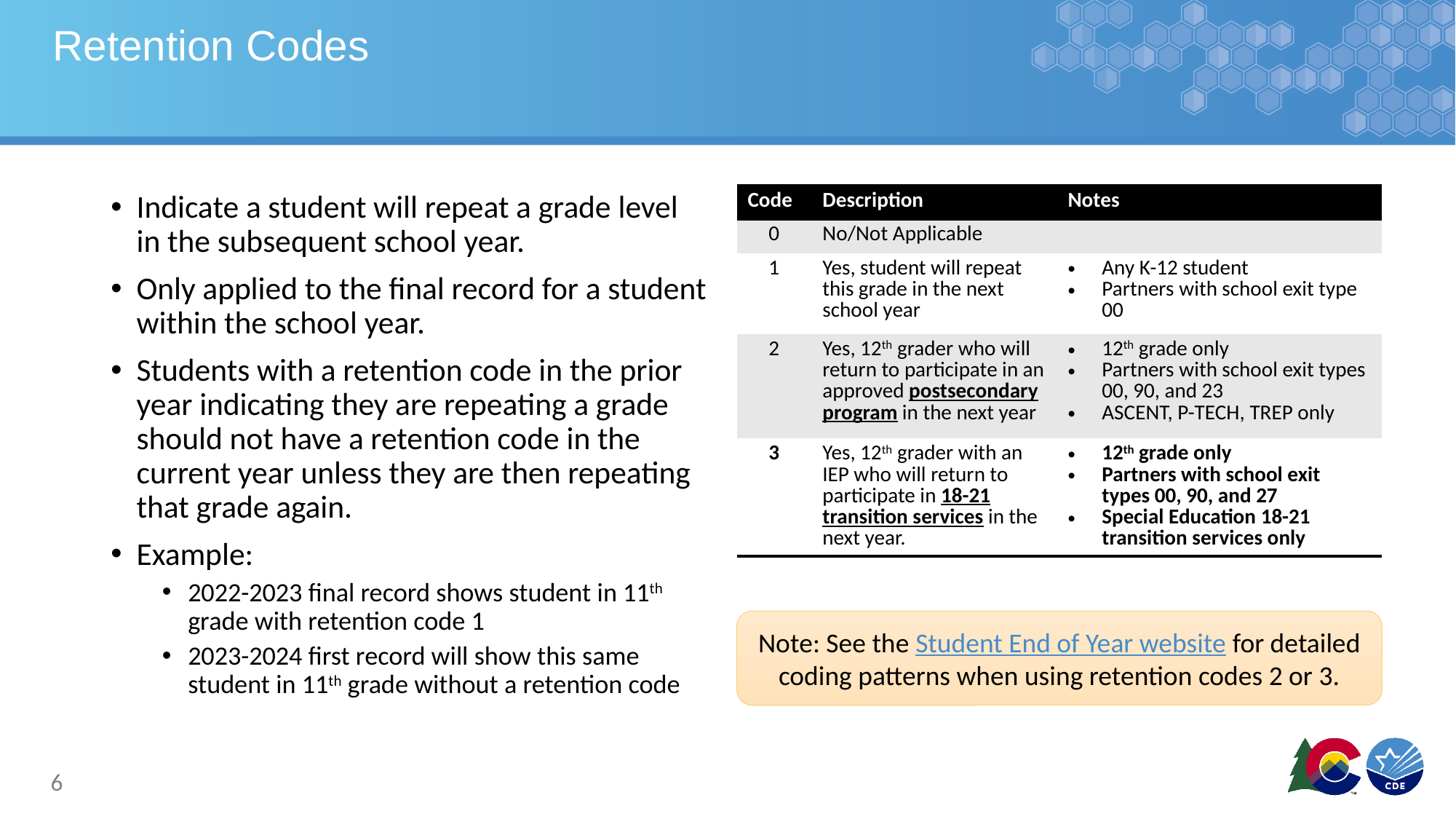

# Retention Codes
| Code | Description | Notes |
| --- | --- | --- |
| 0 | No/Not Applicable |  |
| 1 | Yes, student will repeat this grade in the next school year | Any K-12 student Partners with school exit type 00 |
| 2 | Yes, 12th grader who will return to participate in an approved postsecondary program in the next year | 12th grade only Partners with school exit types 00, 90, and 23 ASCENT, P-TECH, TREP only |
| 3 | Yes, 12th grader with an IEP who will return to participate in 18-21 transition services in the next year. | 12th grade only Partners with school exit types 00, 90, and 27 Special Education 18-21 transition services only |
Indicate a student will repeat a grade level in the subsequent school year.
Only applied to the final record for a student within the school year.
Students with a retention code in the prior year indicating they are repeating a grade should not have a retention code in the current year unless they are then repeating that grade again.
Example:
2022-2023 final record shows student in 11th grade with retention code 1
2023-2024 first record will show this same student in 11th grade without a retention code

Note: See the Student End of Year website for detailed coding patterns when using retention codes 2 or 3.
6